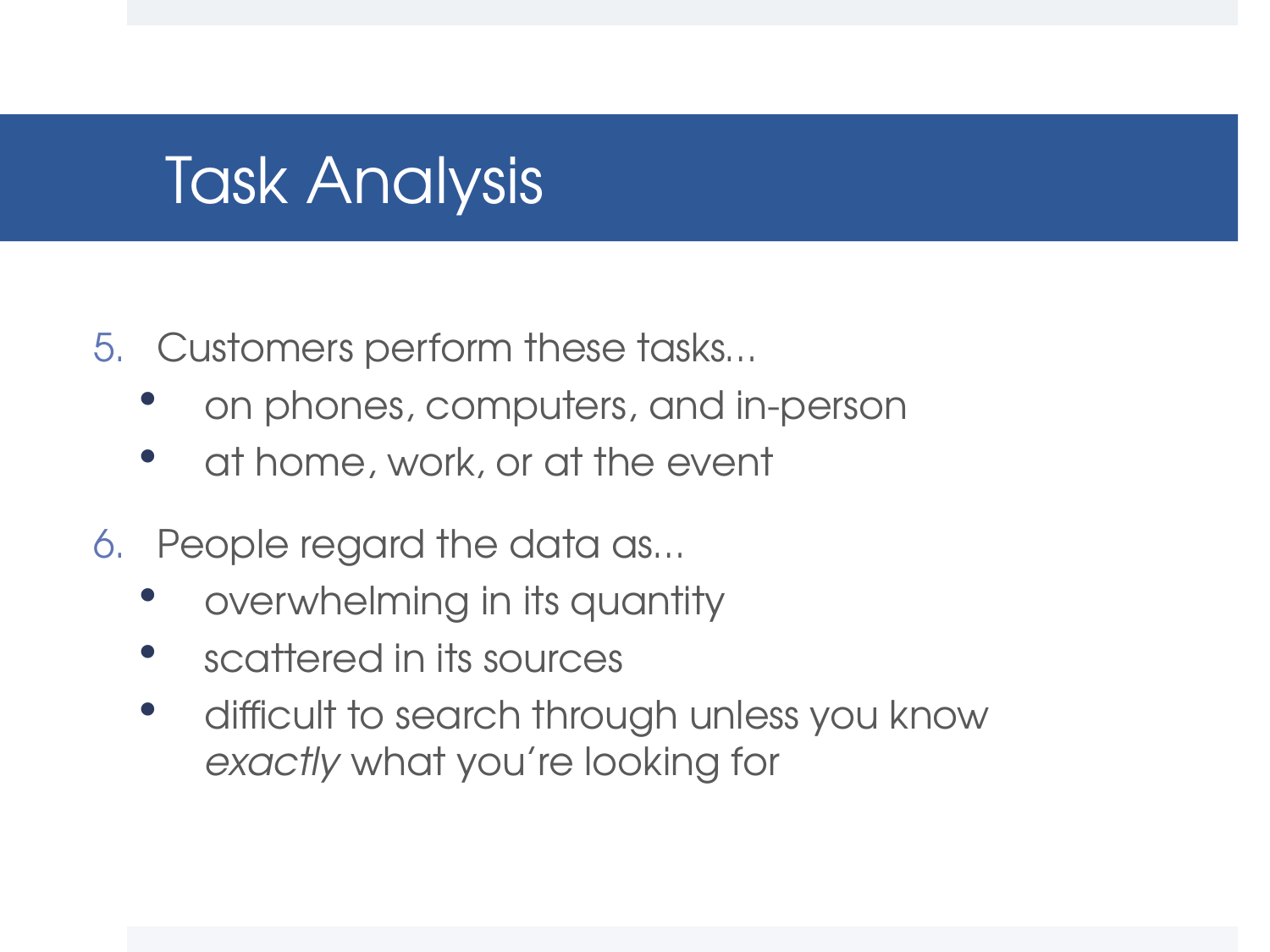

# Task Analysis
Customers perform these tasks…
on phones, computers, and in-person
at home, work, or at the event
People regard the data as…
overwhelming in its quantity
scattered in its sources
difficult to search through unless you know exactly what you’re looking for